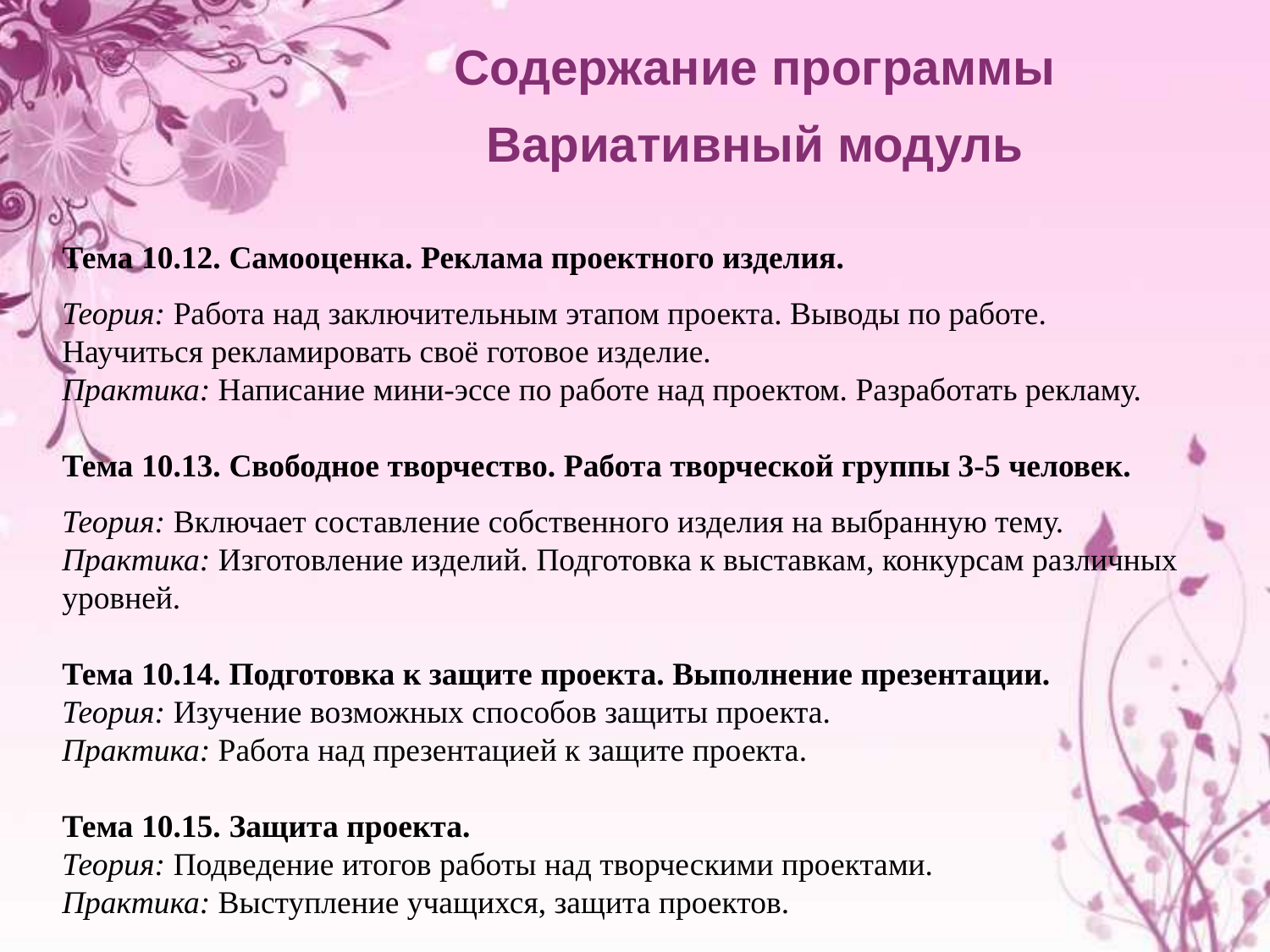

Содержание программы
                 Вариативный модуль

Тема 10.12. Самооценка. Реклама проектного изделия.
Теория: Работа над заключительным этапом проекта. Выводы по работе.
Научиться рекламировать своё готовое изделие.
Практика: Написание мини-эссе по работе над проектом. Разработать рекламу.

Тема 10.13. Свободное творчество. Работа творческой группы 3-5 человек.
Теория: Включает составление собственного изделия на выбранную тему.
Практика: Изготовление изделий. Подготовка к выставкам, конкурсам различных уровней.

Тема 10.14. Подготовка к защите проекта. Выполнение презентации.
Теория: Изучение возможных способов защиты проекта.
Практика: Работа над презентацией к защите проекта.

Тема 10.15. Защита проекта.
Теория: Подведение итогов работы над творческими проектами.
Практика: Выступление учащихся, защита проектов.